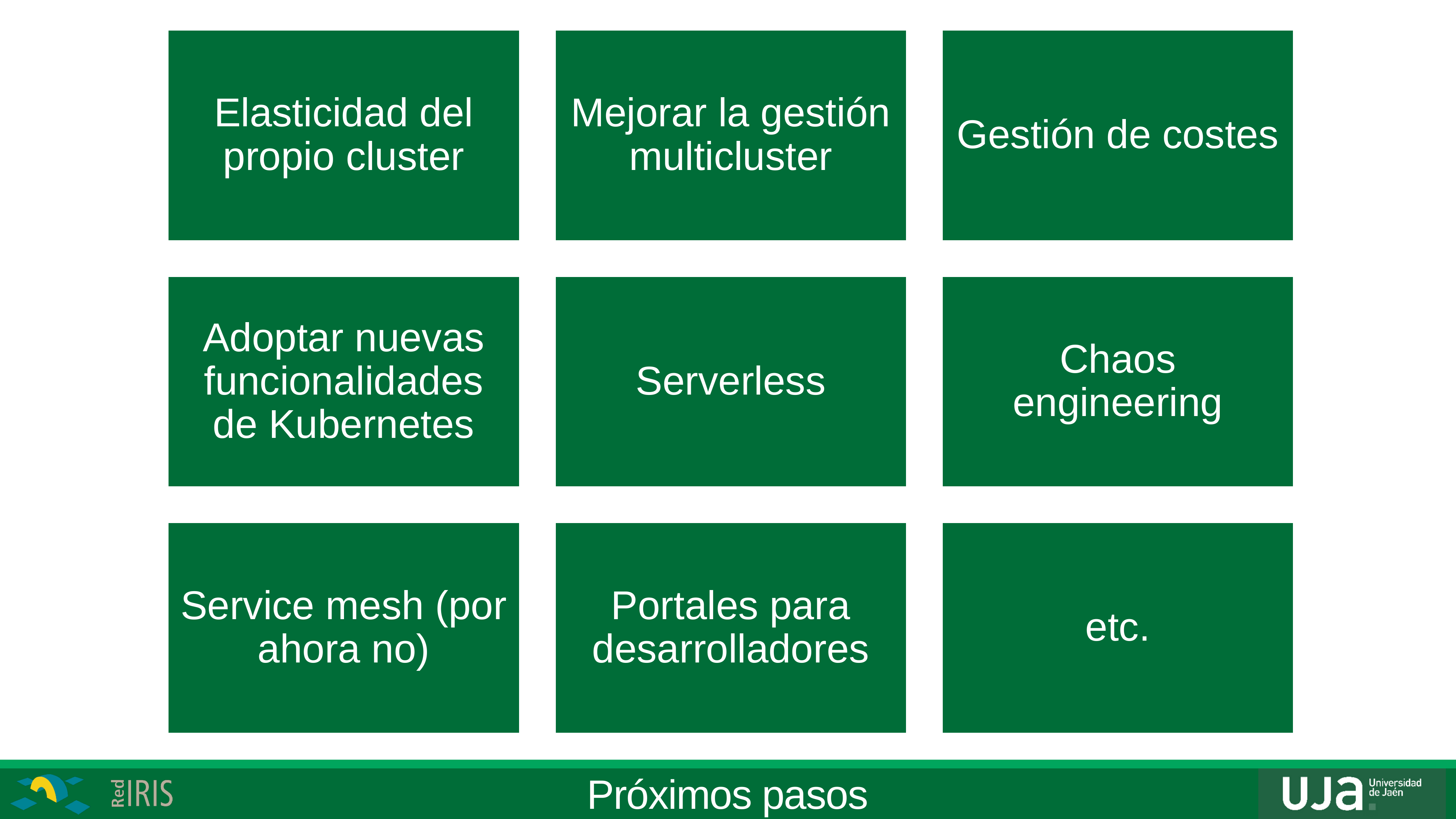

Elasticidad del propio cluster
Mejorar la gestión multicluster
Gestión de costes
Adoptar nuevas funcionalidades de Kubernetes
Serverless
Chaos engineering
Service mesh (por ahora no)
Portales para desarrolladores
etc.
# Próximos pasos